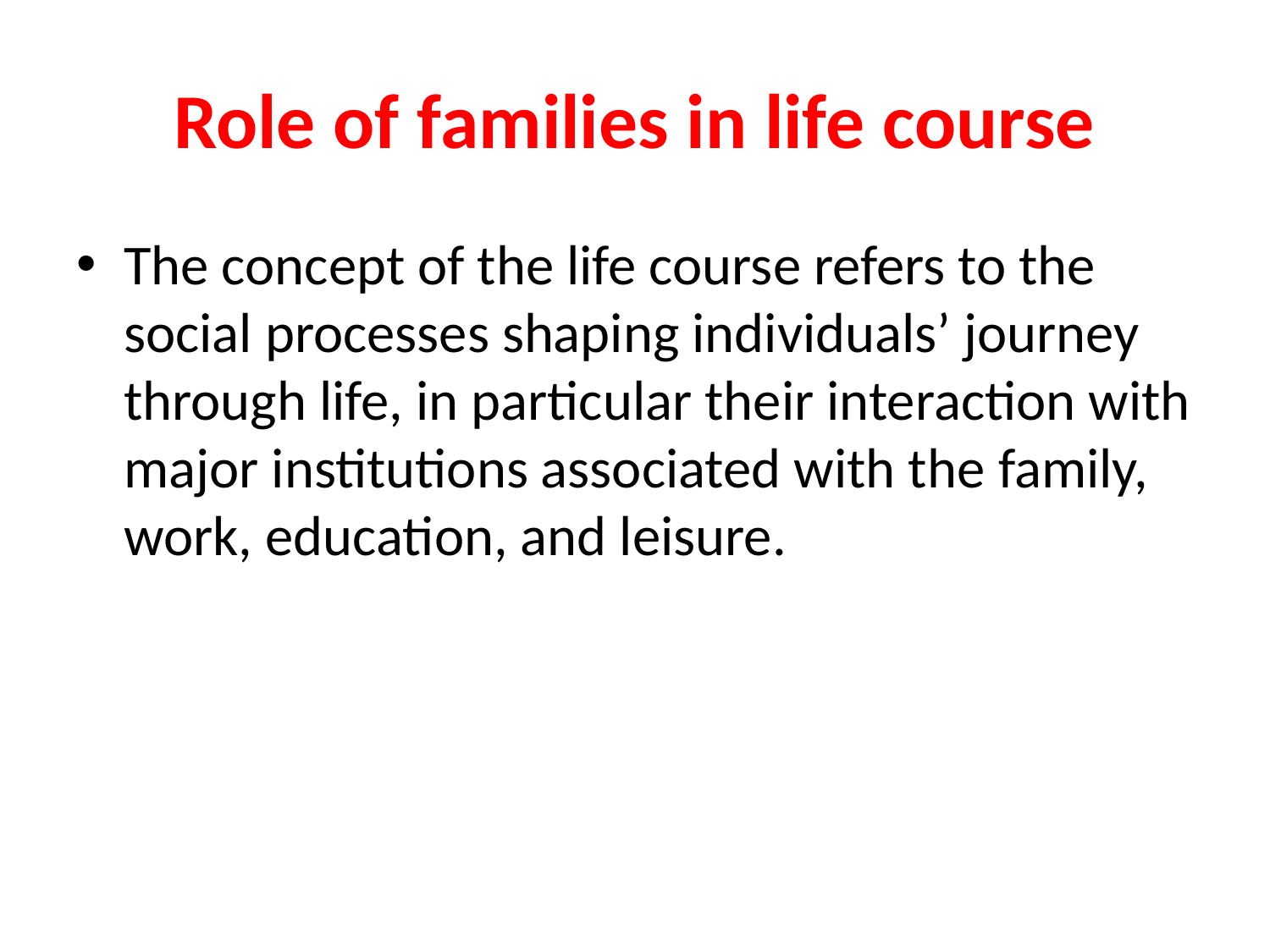

# Role of families in life course
The concept of the life course refers to the social processes shaping individuals’ journey through life, in particular their interaction with major institutions associated with the family, work, education, and leisure.